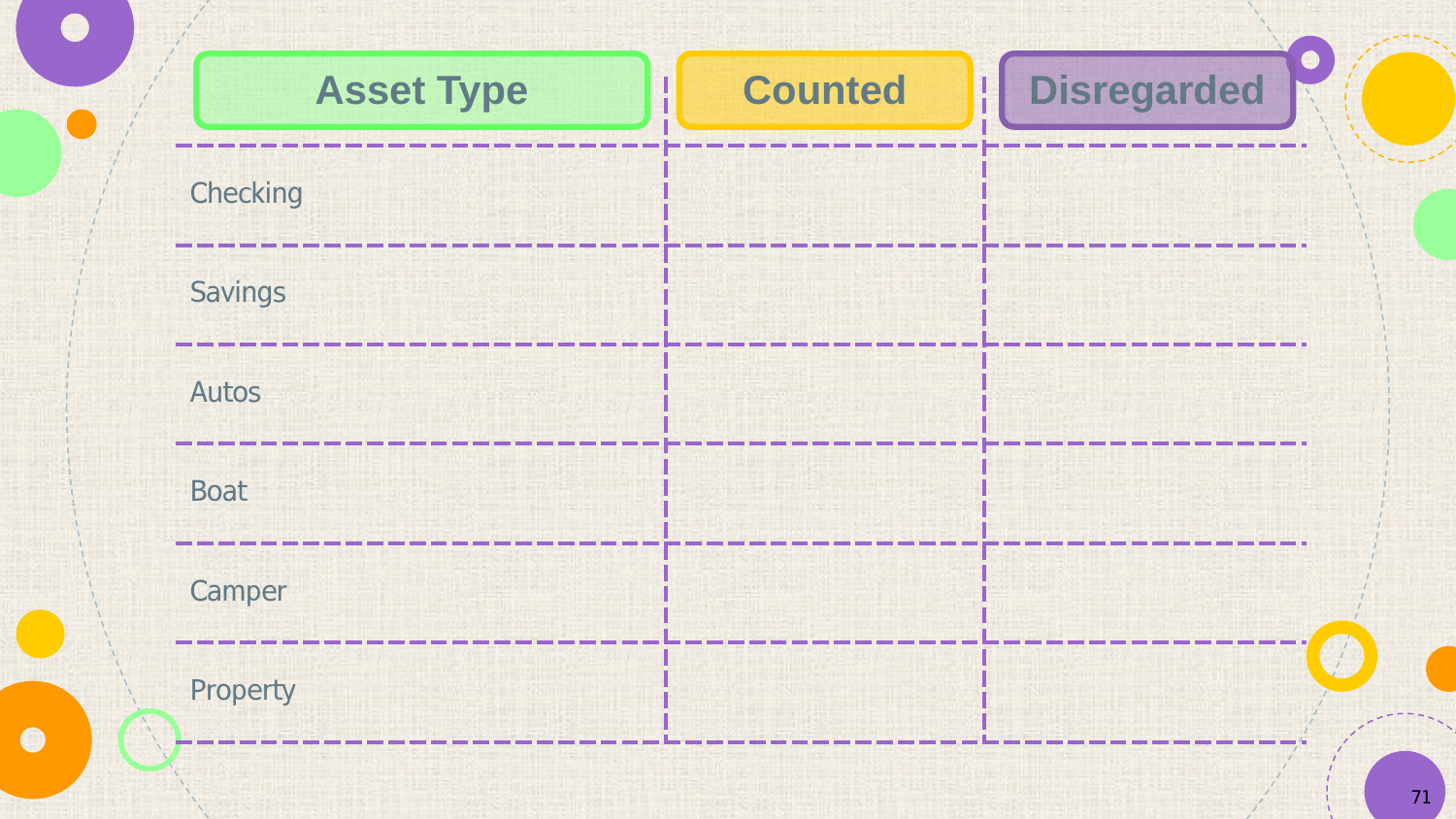

Counted
Disregarded
Asset Type

|  |  |  |
| --- | --- | --- |
| Checking |  |  |
| Savings |  |  |
| Autos |  |  |
| Boat |  |  |
| Camper |  |  |
| Property |  |  |
71